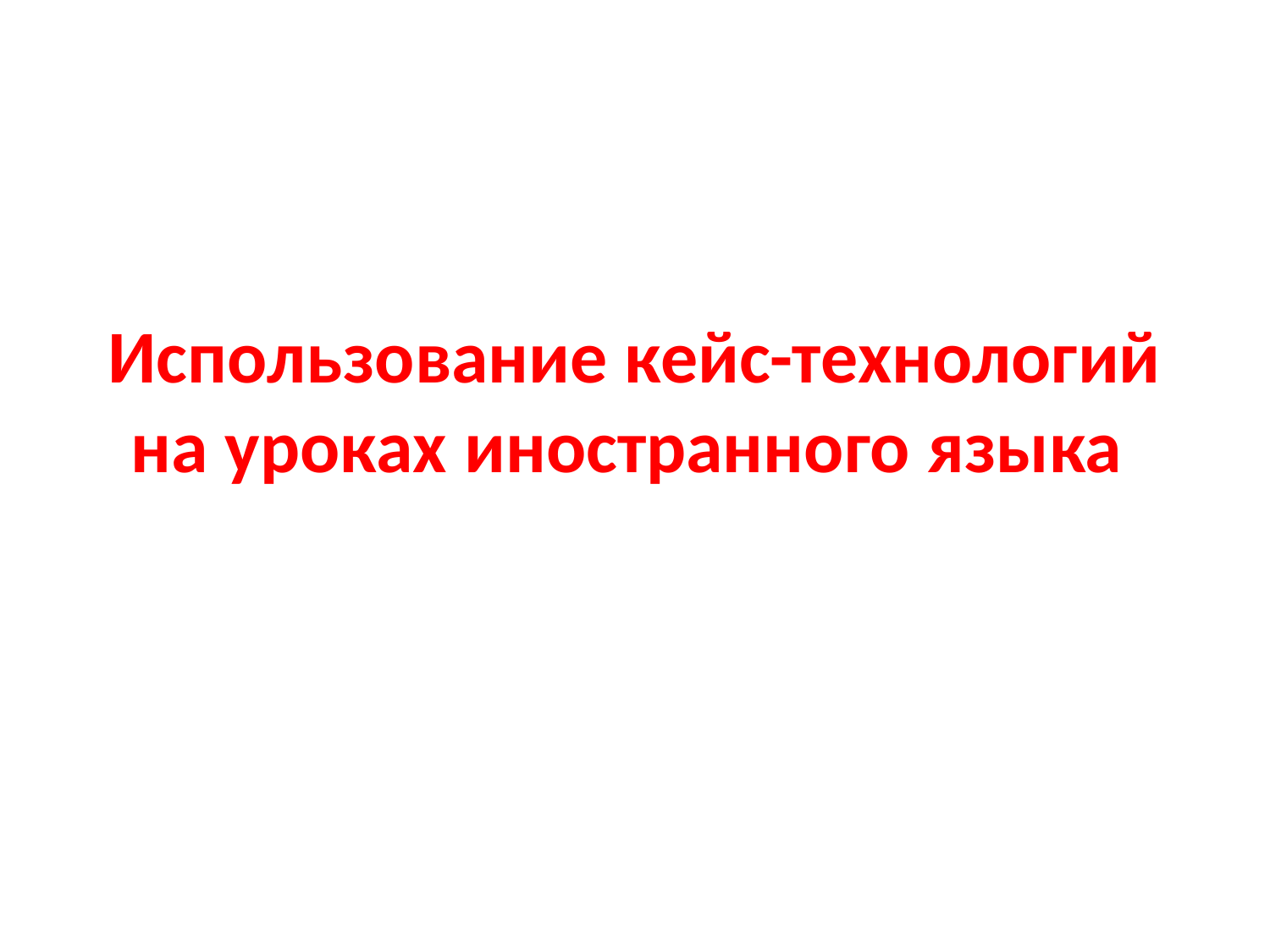

# Использование кейс-технологий на уроках иностранного языка